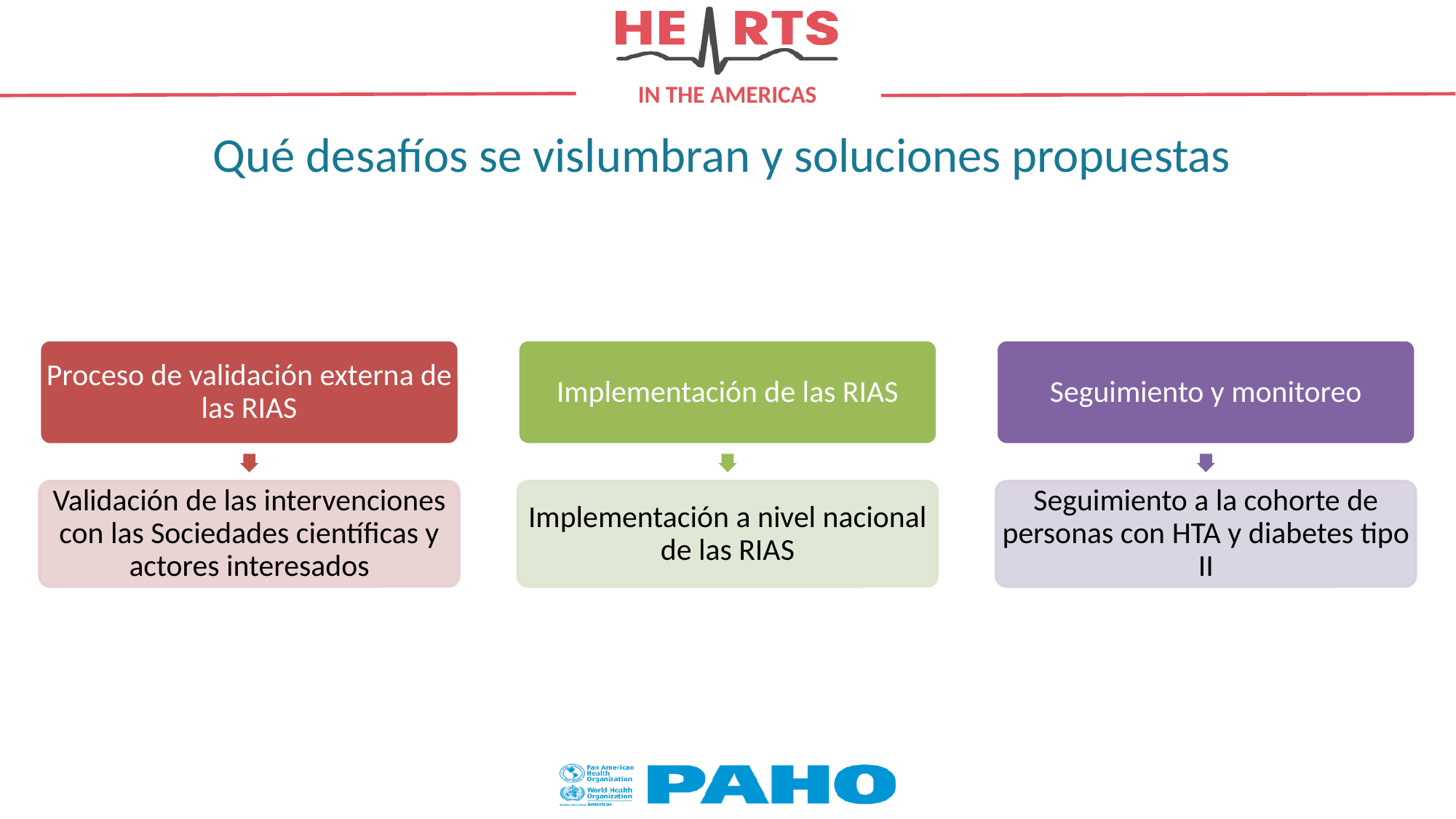

# Qué desafíos se vislumbran y soluciones propuestas

Proceso de validación externa de las RIAS
Implementación de las RIAS
Seguimiento y monitoreo

Validación de las intervenciones con las Sociedades científicas y actores interesados
Implementación a nivel nacional de las RIAS
Seguimiento a la cohorte de personas con HTA y diabetes tipo II